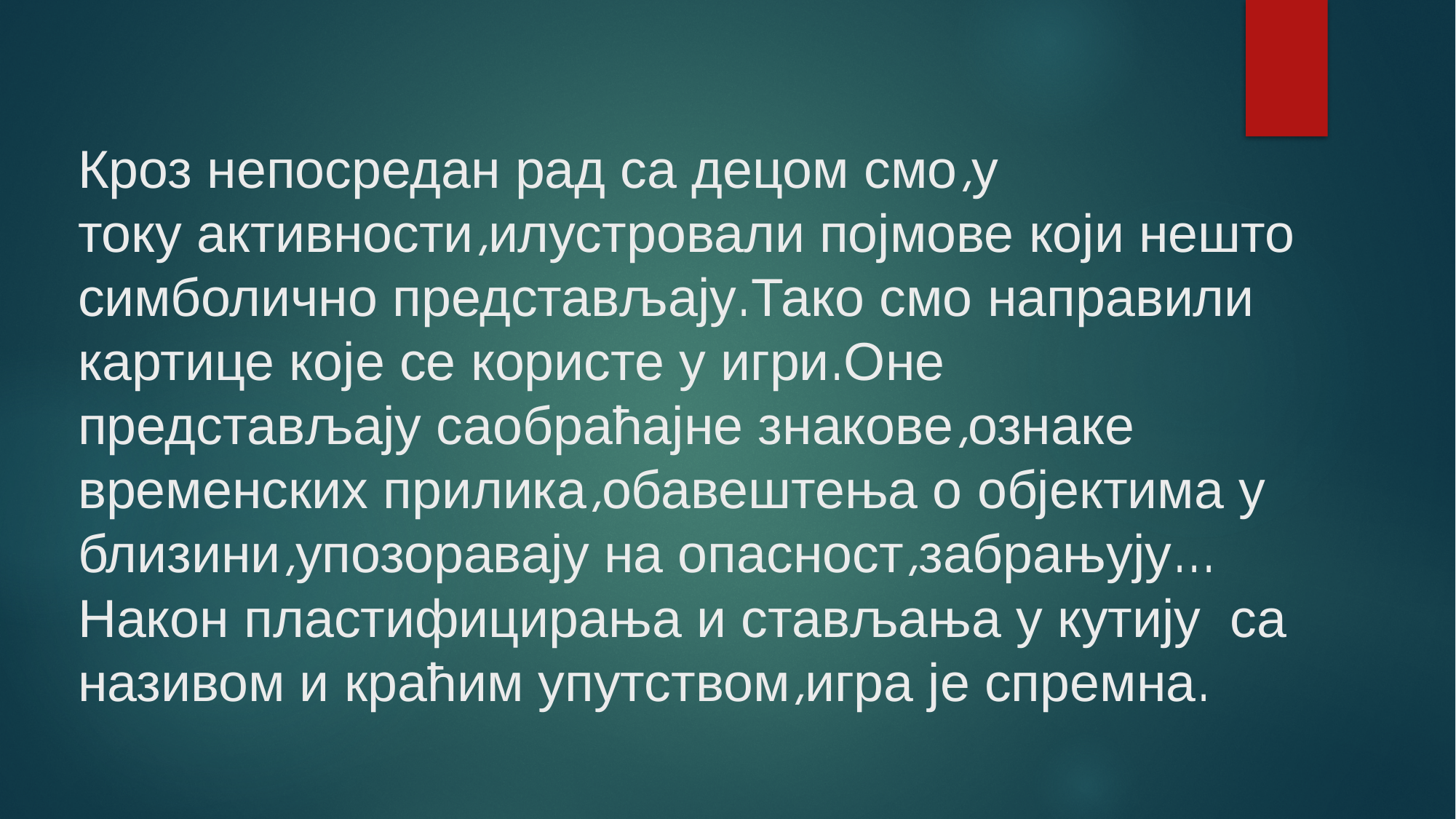

# Кроз непосредан рад са децом смо,у току активности,илустровали појмове који нешто симболично представљају.Тако смо направили картице које се користе у игри.Оне представљају саобраћајне знакове,ознаке временских прилика,обавештења о објектима у близини,упозоравају на опасност,забрањују... Након пластифицирања и стављања у кутију  са називом и краћим упутством,игра је спремна.